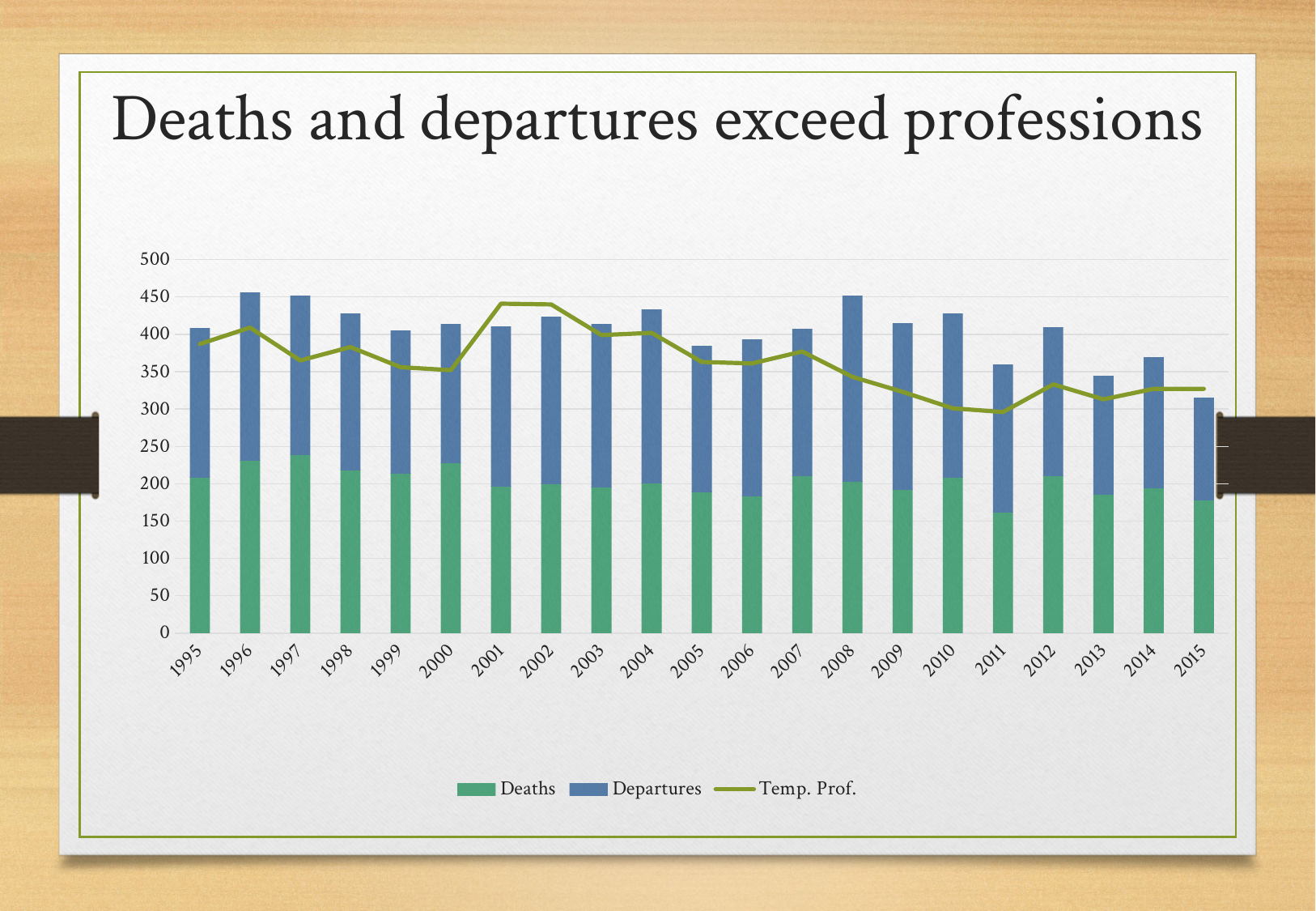

# Deaths and departures exceed professions

### Chart

| Category | Deaths | Departures | Temp. Prof. |
|---|---|---|---|
| 1995 | 209.0 | 199.0 | 387.0 |
| 1996 | 231.0 | 225.0 | 409.0 |
| 1997 | 239.0 | 212.0 | 365.0 |
| 1998 | 218.0 | 209.0 | 383.0 |
| 1999 | 214.0 | 191.0 | 356.0 |
| 2000 | 228.0 | 185.0 | 352.0 |
| 2001 | 197.0 | 213.0 | 441.0 |
| 2002 | 200.0 | 223.0 | 440.0 |
| 2003 | 195.0 | 218.0 | 399.0 |
| 2004 | 201.0 | 232.0 | 402.0 |
| 2005 | 189.0 | 195.0 | 363.0 |
| 2006 | 184.0 | 209.0 | 361.0 |
| 2007 | 211.0 | 196.0 | 377.0 |
| 2008 | 203.0 | 248.0 | 343.0 |
| 2009 | 192.0 | 223.0 | 323.0 |
| 2010 | 209.0 | 218.0 | 301.0 |
| 2011 | 162.0 | 197.0 | 296.0 |
| 2012 | 211.0 | 198.0 | 333.0 |
| 2013 | 186.0 | 158.0 | 313.0 |
| 2014 | 194.0 | 175.0 | 327.0 |
| 2015 | 178.0 | 137.0 | 327.0 |